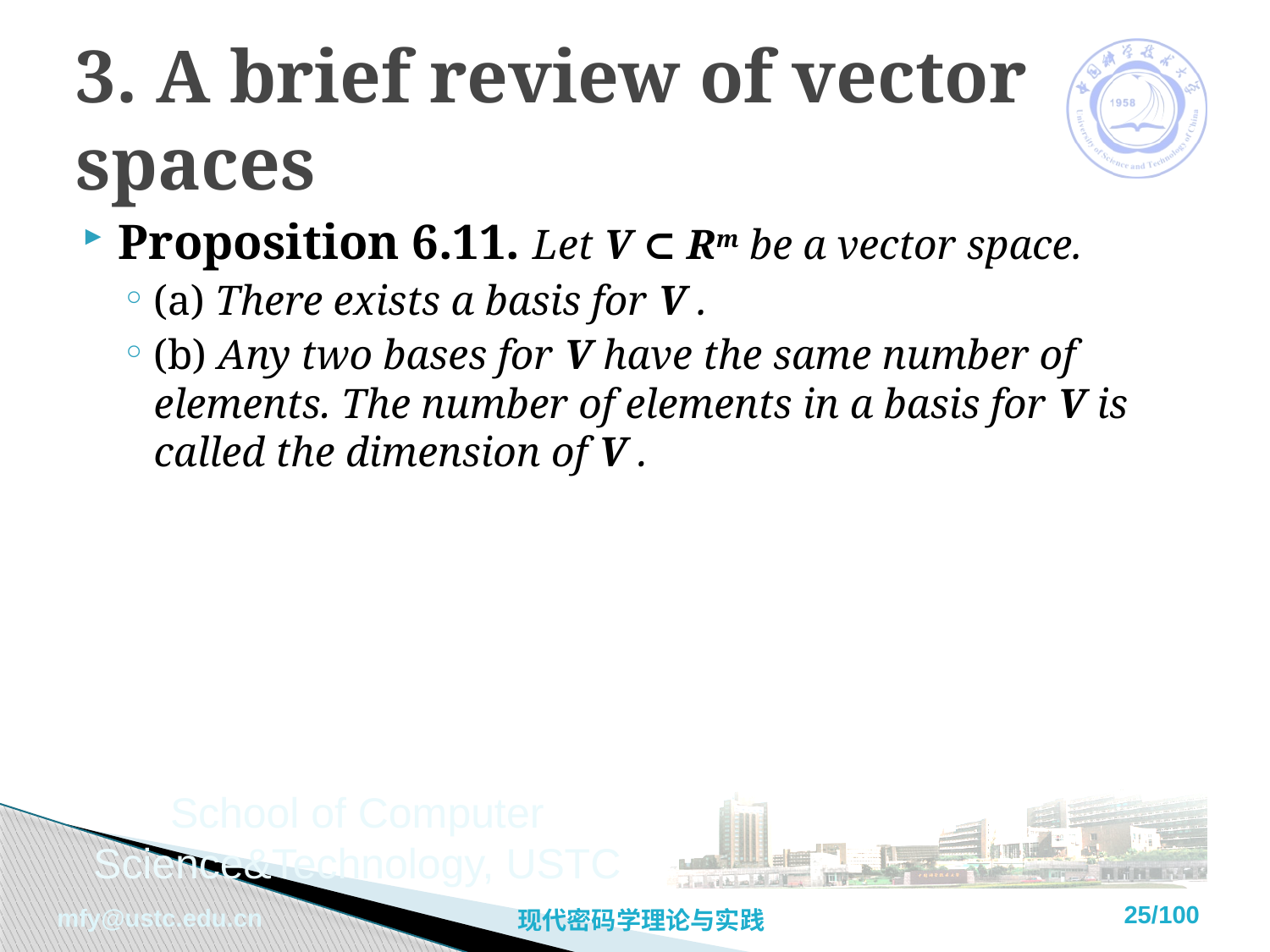

# 3. A brief review of vector spaces
Proposition 6.11. Let V ⊂ Rm be a vector space.
(a) There exists a basis for V .
(b) Any two bases for V have the same number of elements. The number of elements in a basis for V is called the dimension of V .